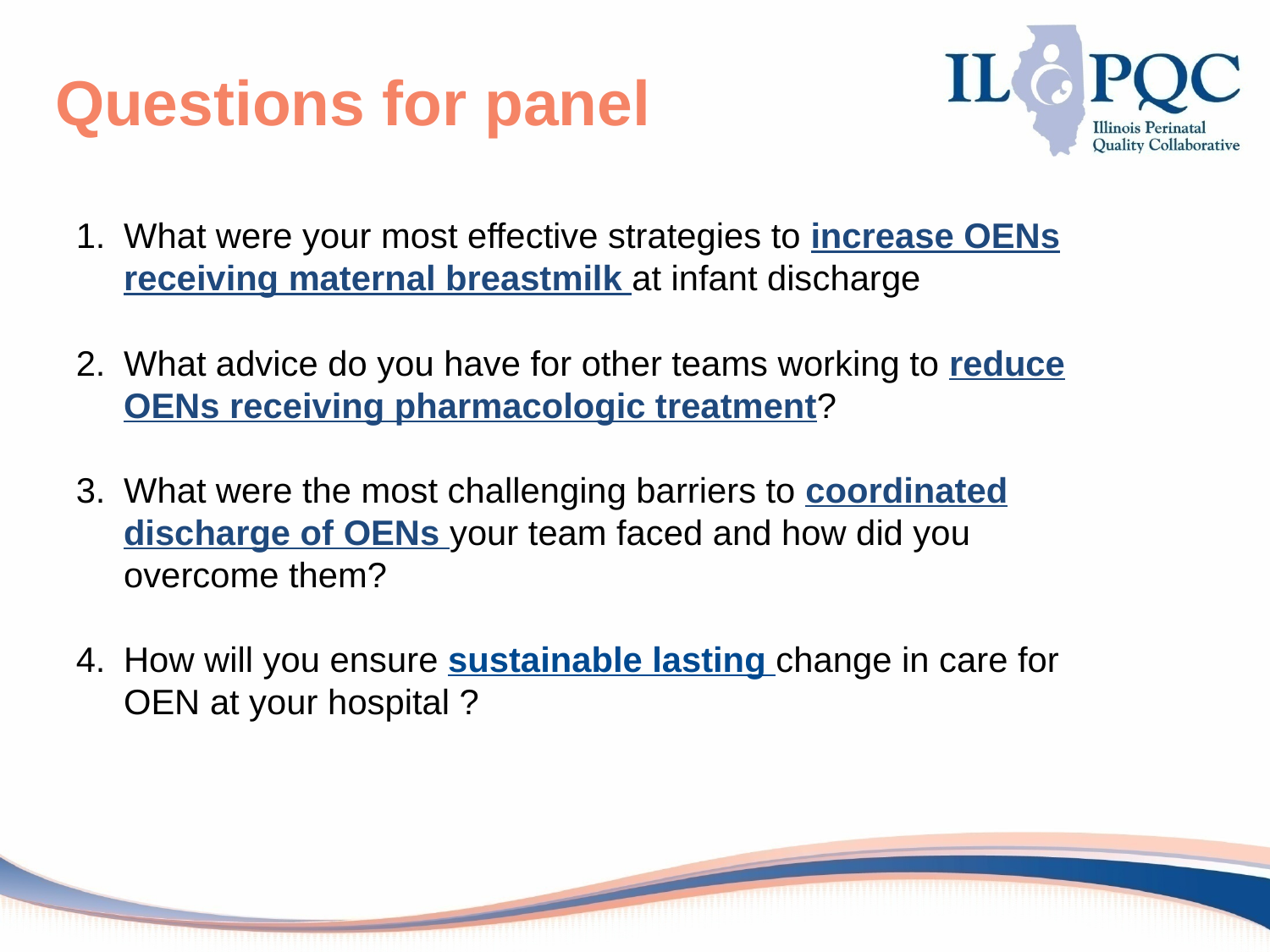

# Questions for panel

What were your most effective strategies to increase OENs receiving maternal breastmilk at infant discharge

What advice do you have for other teams working to reduce OENs receiving pharmacologic treatment?

What were the most challenging barriers to coordinated discharge of OENs your team faced and how did you overcome them?

How will you ensure sustainable lasting change in care for OEN at your hospital ?